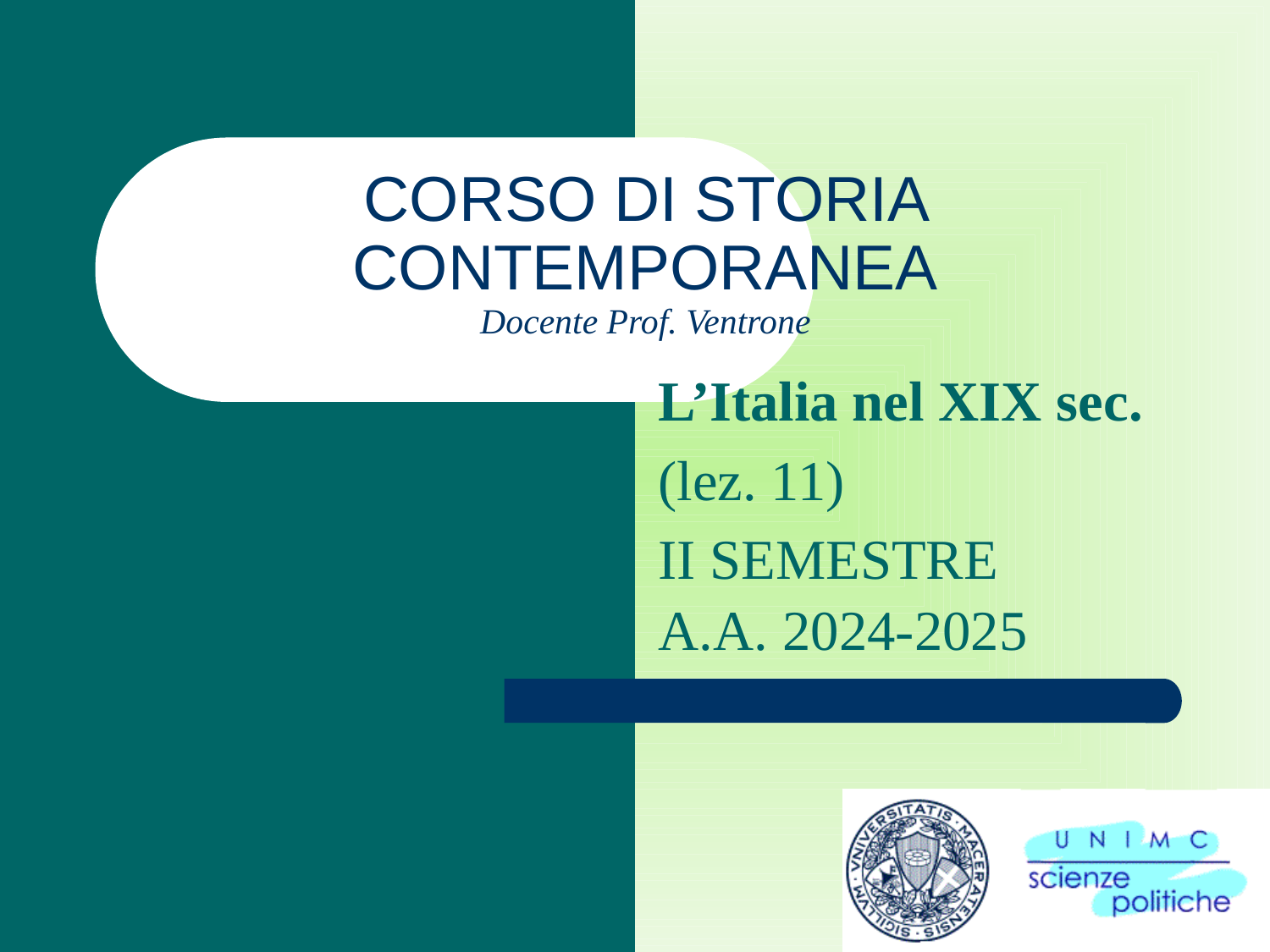

# CORSO DI STORIA CONTEMPORANEA Docente Prof. Ventrone
L’Italia nel XIX sec.
(lez. 11)
II SEMESTRE
A.A. 2024-2025